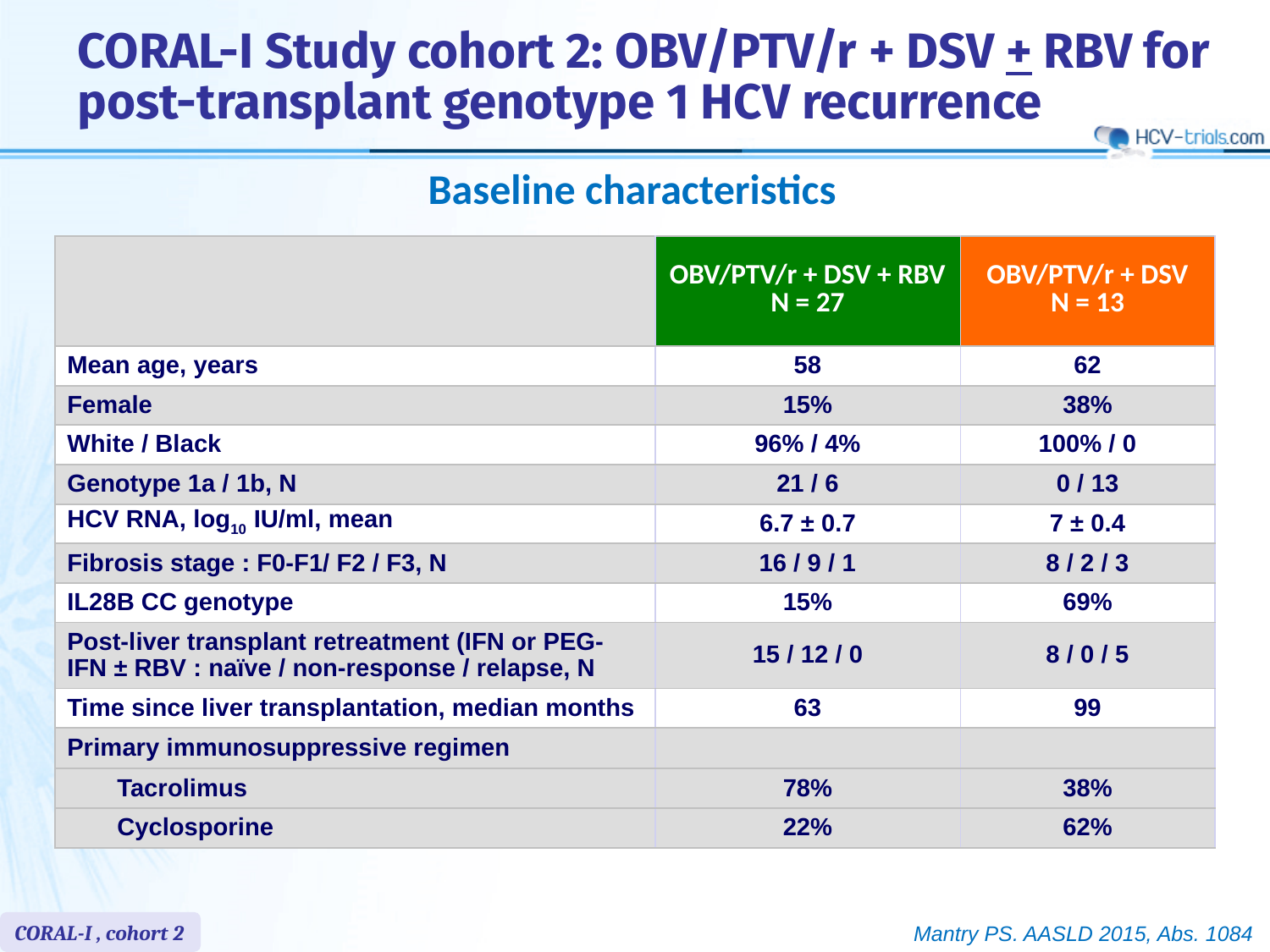

# CORAL-I Study cohort 2: OBV/PTV/r + DSV + RBV for post-transplant genotype 1 HCV recurrence
Baseline characteristics
|  | OBV/PTV/r + DSV + RBV N = 27 | OBV/PTV/r + DSV N = 13 |
| --- | --- | --- |
| Mean age, years | 58 | 62 |
| Female | 15% | 38% |
| White / Black | 96% / 4% | 100% / 0 |
| Genotype 1a / 1b, N | 21 / 6 | 0 / 13 |
| HCV RNA, log10 IU/ml, mean | 6.7 ± 0.7 | 7 ± 0.4 |
| Fibrosis stage : F0-F1/ F2 / F3, N | 16 / 9 / 1 | 8 / 2 / 3 |
| IL28B CC genotype | 15% | 69% |
| Post-liver transplant retreatment (IFN or PEG-IFN ± RBV : naïve / non-response / relapse, N | 15 / 12 / 0 | 8 / 0 / 5 |
| Time since liver transplantation, median months | 63 | 99 |
| Primary immunosuppressive regimen |  |  |
| Tacrolimus | 78% | 38% |
| Cyclosporine | 22% | 62% |
CORAL-I , cohort 2
Mantry PS. AASLD 2015, Abs. 1084